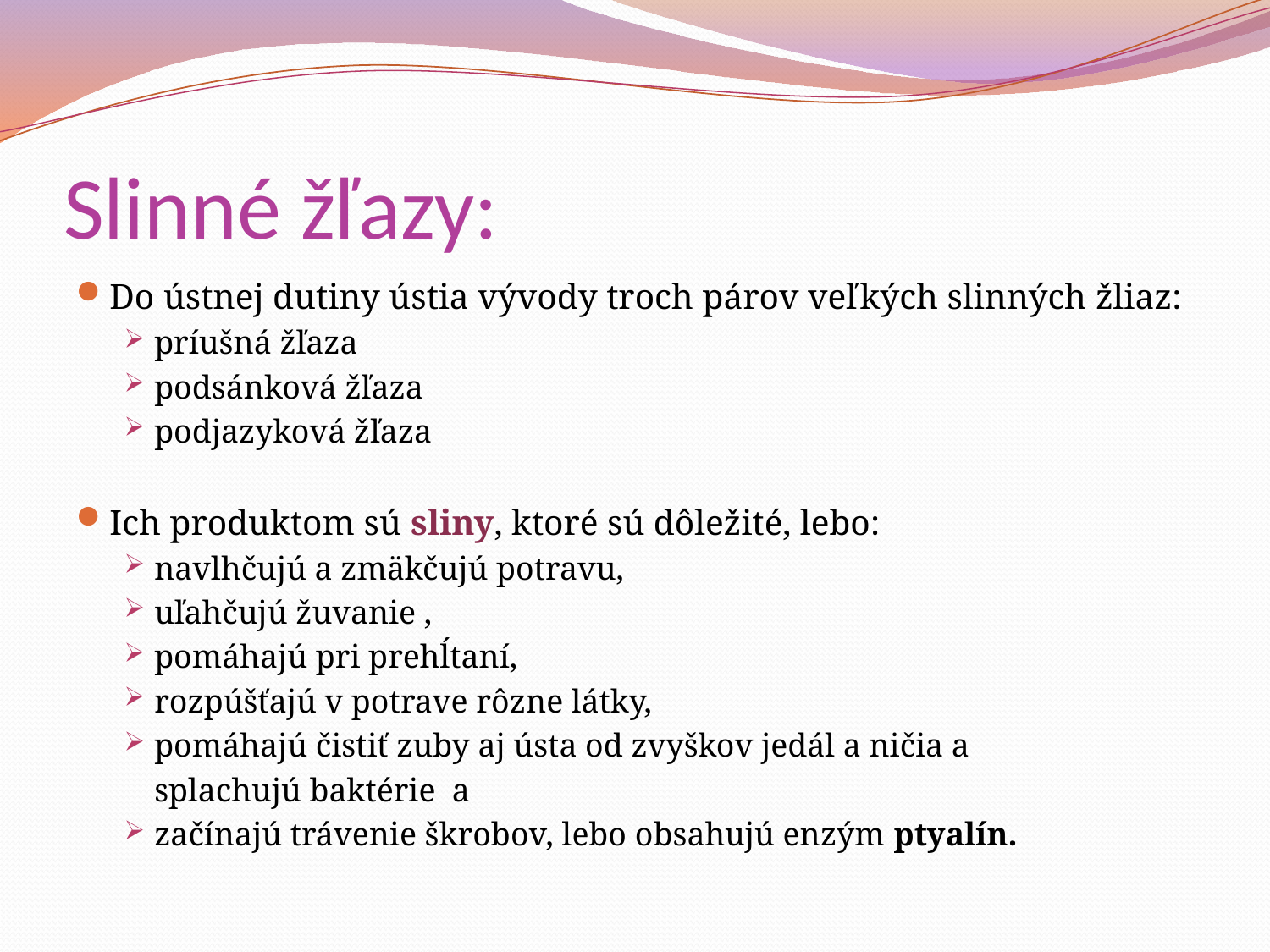

# Slinné žľazy:
Do ústnej dutiny ústia vývody troch párov veľkých slinných žliaz:
príušná žľaza
podsánková žľaza
podjazyková žľaza

Ich produktom sú sliny, ktoré sú dôležité, lebo:
navlhčujú a zmäkčujú potravu,
uľahčujú žuvanie ,
pomáhajú pri prehĺtaní,
rozpúšťajú v potrave rôzne látky,
pomáhajú čistiť zuby aj ústa od zvyškov jedál a ničia a
	splachujú baktérie  a
začínajú trávenie škrobov, lebo obsahujú enzým ptyalín.